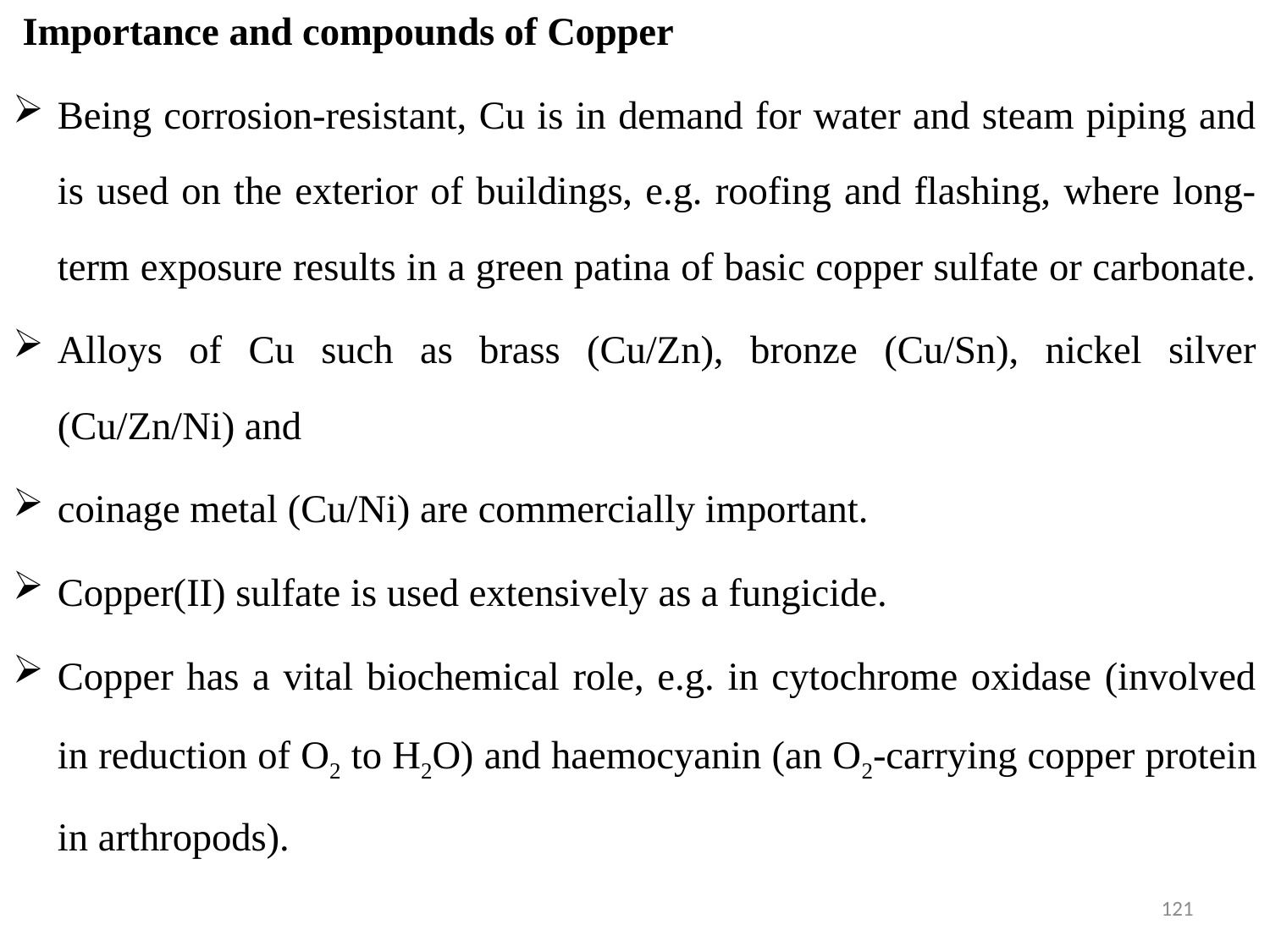

Importance and compounds of Copper
Being corrosion-resistant, Cu is in demand for water and steam piping and is used on the exterior of buildings, e.g. roofing and flashing, where long-term exposure results in a green patina of basic copper sulfate or carbonate.
Alloys of Cu such as brass (Cu/Zn), bronze (Cu/Sn), nickel silver (Cu/Zn/Ni) and
coinage metal (Cu/Ni) are commercially important.
Copper(II) sulfate is used extensively as a fungicide.
Copper has a vital biochemical role, e.g. in cytochrome oxidase (involved in reduction of O2 to H2O) and haemocyanin (an O2-carrying copper protein in arthropods).
121